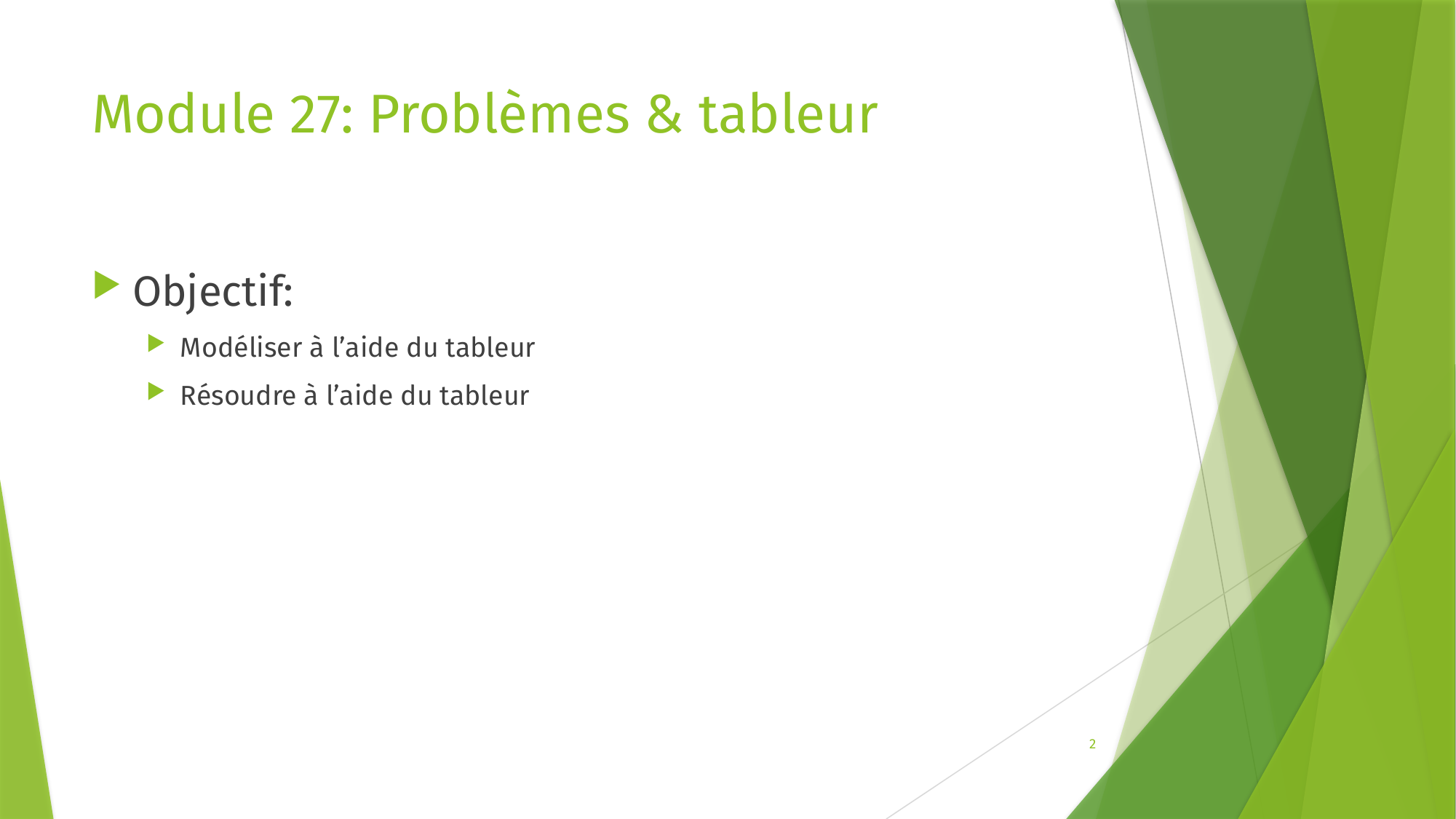

# Module 27: Problèmes & tableur
Objectif:
Modéliser à l’aide du tableur
Résoudre à l’aide du tableur
2